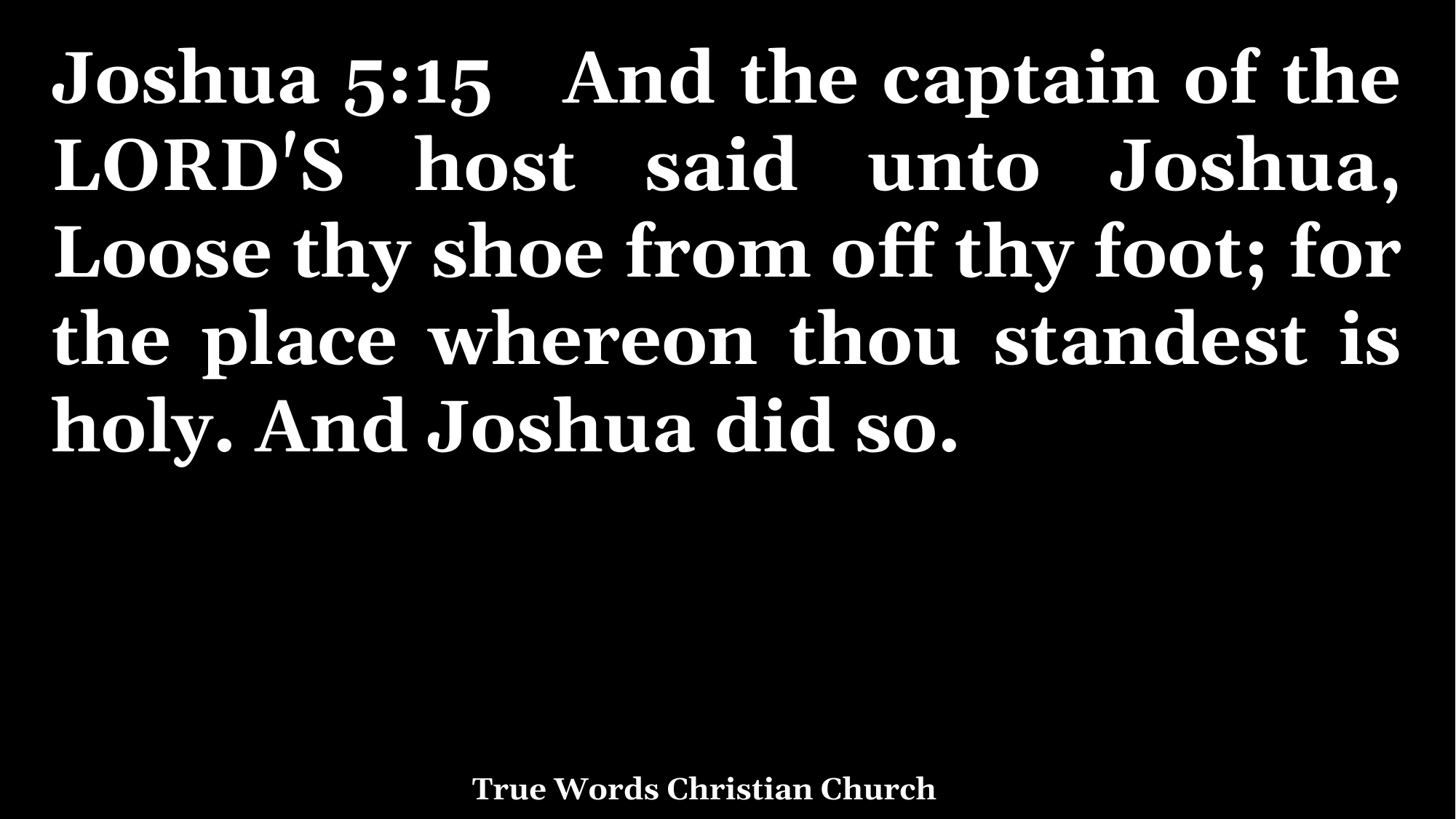

Joshua 5:15   And the captain of the LORD'S host said unto Joshua, Loose thy shoe from off thy foot; for the place whereon thou standest is holy. And Joshua did so.
True Words Christian Church